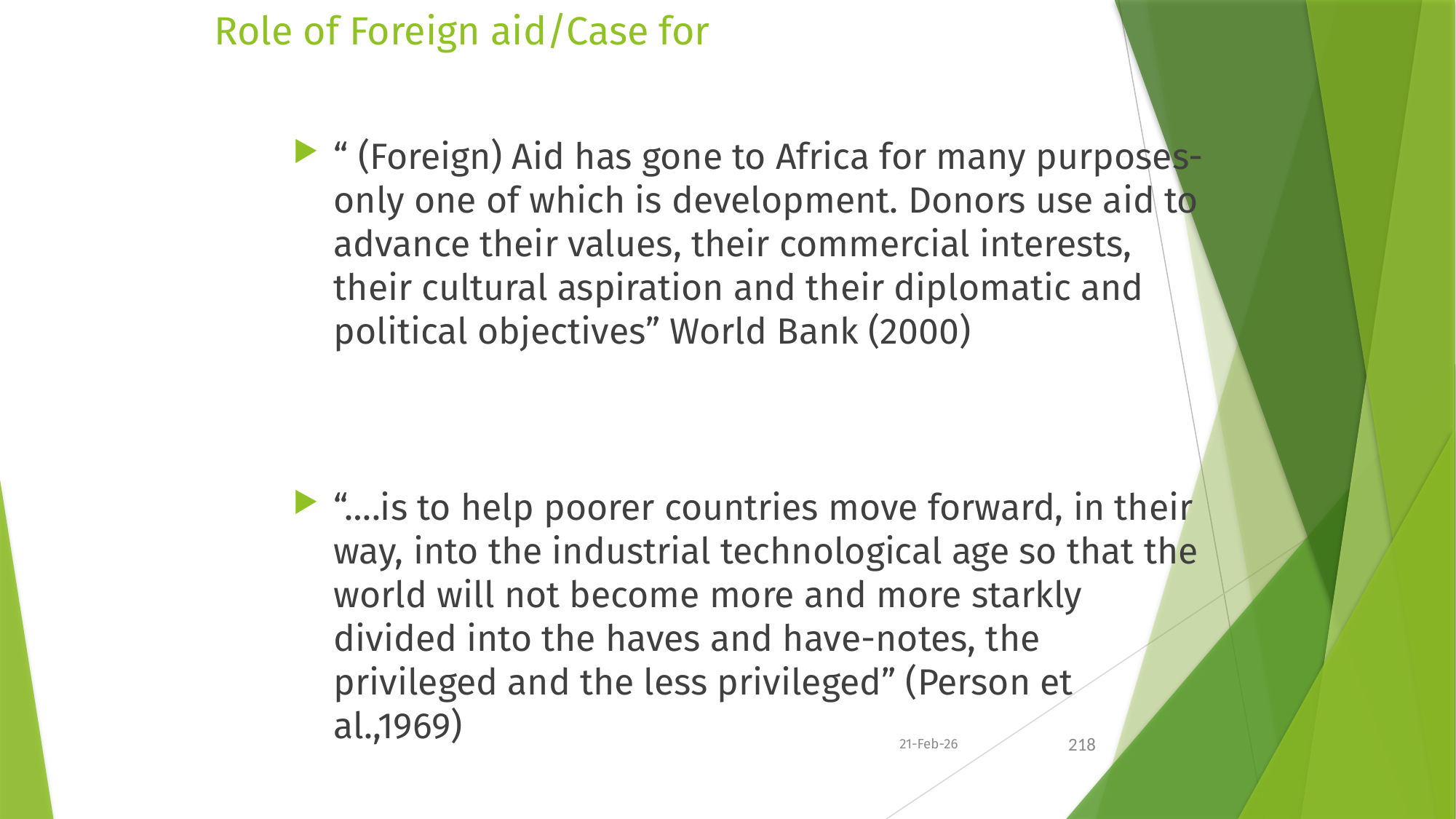

# Role of Foreign aid/Case for
“ (Foreign) Aid has gone to Africa for many purposes-only one of which is development. Donors use aid to advance their values, their commercial interests, their cultural aspiration and their diplomatic and political objectives” World Bank (2000)

“….is to help poorer countries move forward, in their way, into the industrial technological age so that the world will not become more and more starkly divided into the haves and have-notes, the privileged and the less privileged” (Person et al.,1969)
21-Feb-26
218